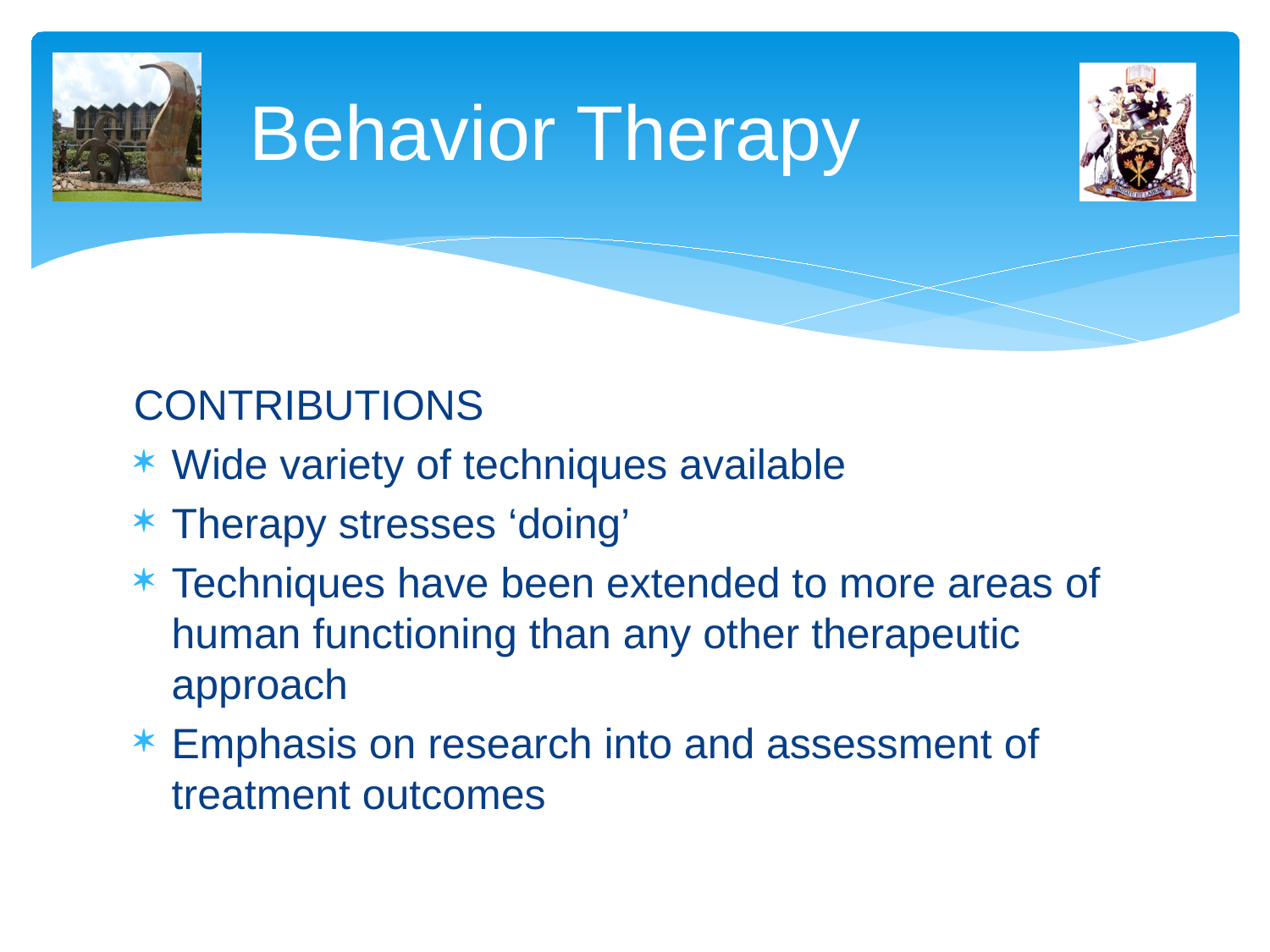

# Behavior Therapy
CONTRIBUTIONS
Wide variety of techniques available
Therapy stresses ‘doing’
Techniques have been extended to more areas of human functioning than any other therapeutic approach
Emphasis on research into and assessment of treatment outcomes